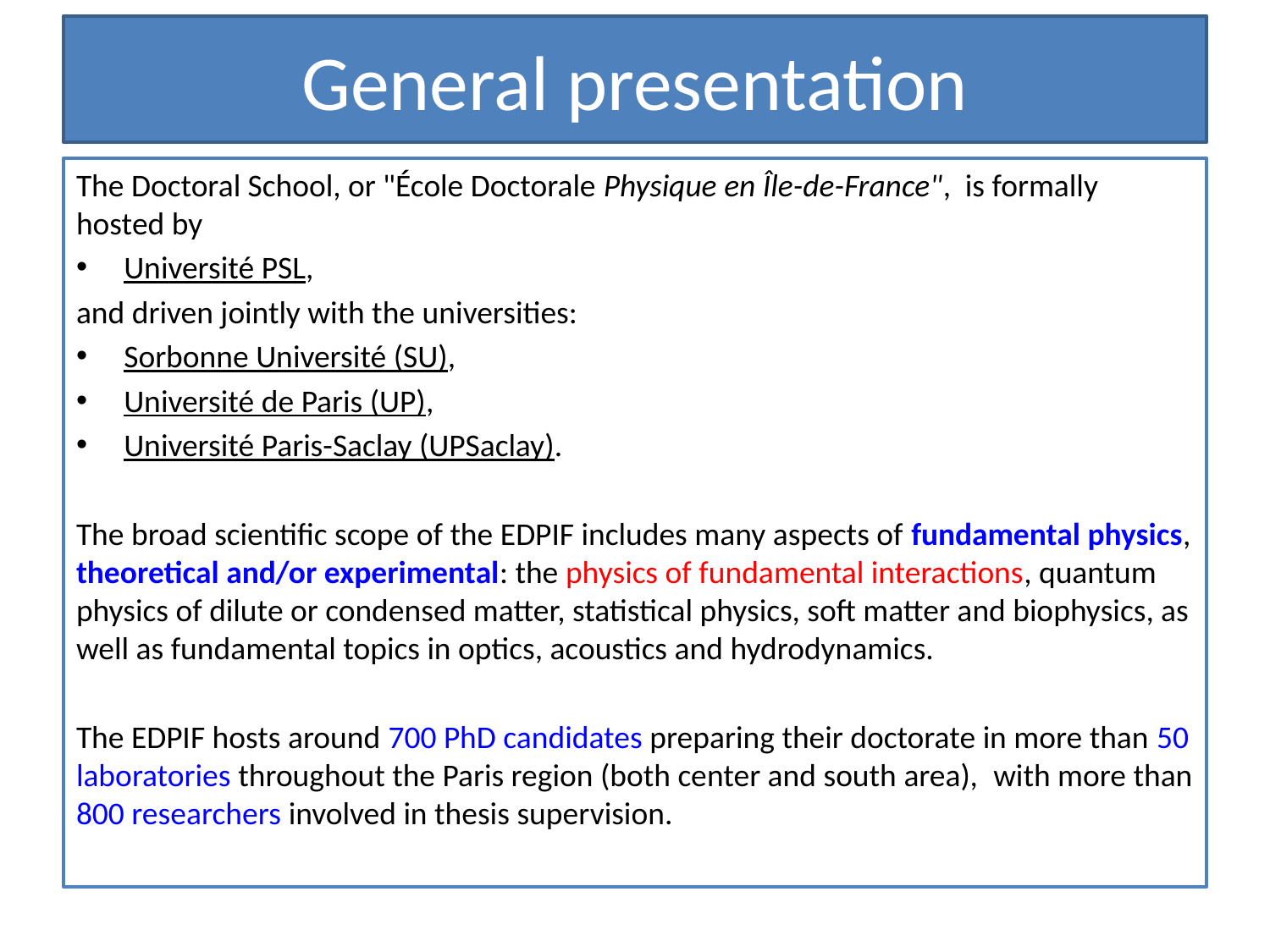

# General presentation
The Doctoral School, or "École Doctorale Physique en Île-de-France",  is formally hosted by
Université PSL,
and driven jointly with the universities:
Sorbonne Université (SU),
Université de Paris (UP),
Université Paris-Saclay (UPSaclay).

The broad scientific scope of the EDPIF includes many aspects of fundamental physics, theoretical and/or experimental: the physics of fundamental interactions, quantum physics of dilute or condensed matter, statistical physics, soft matter and biophysics, as well as fundamental topics in optics, acoustics and hydrodynamics.

The EDPIF hosts around 700 PhD candidates preparing their doctorate in more than 50 laboratories throughout the Paris region (both center and south area),  with more than 800 researchers involved in thesis supervision.